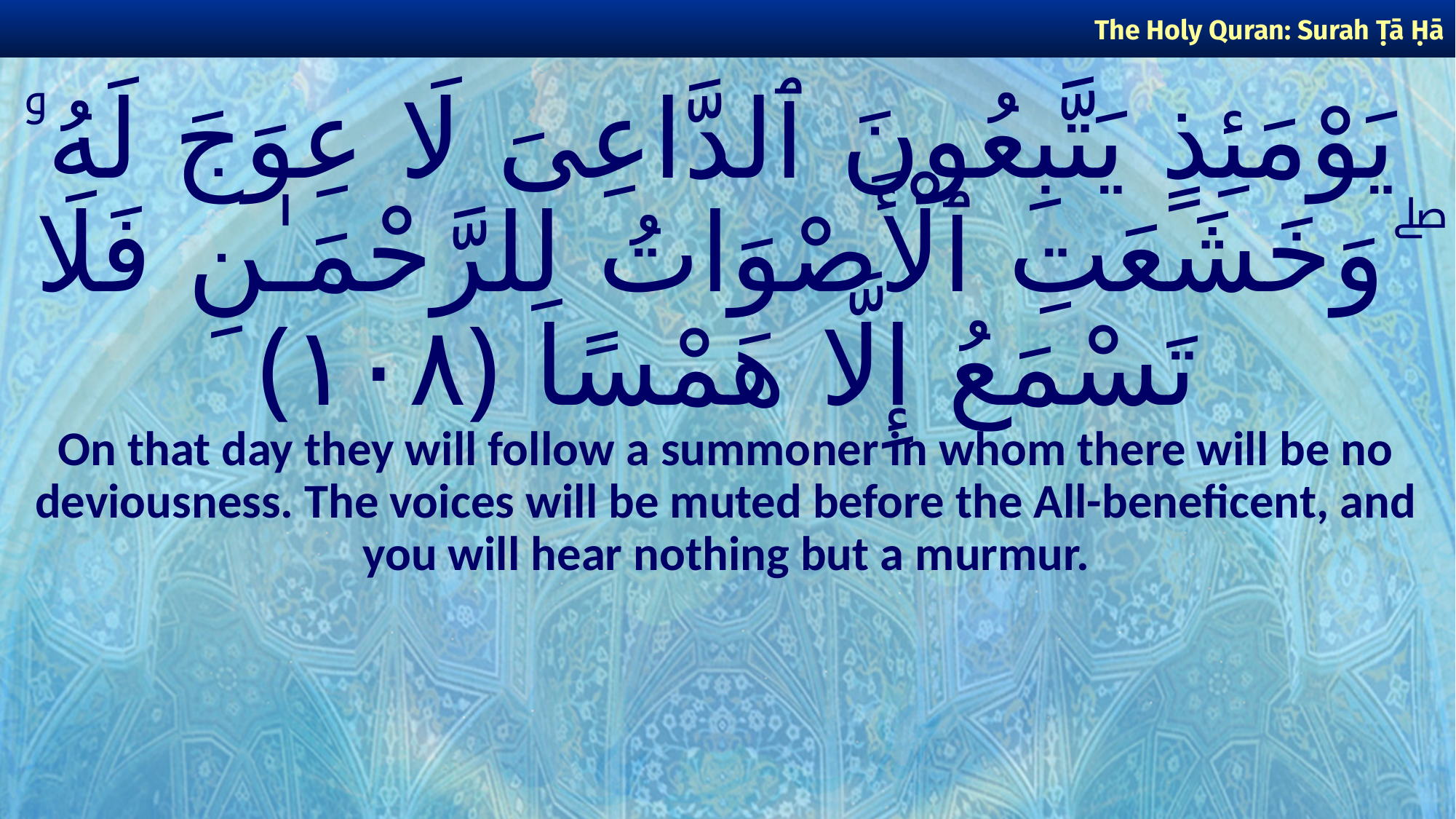

The Holy Quran: Surah Ṭā Ḥā
# يَوْمَئِذٍ يَتَّبِعُونَ ٱلدَّاعِىَ لَا عِوَجَ لَهُۥ ۖ وَخَشَعَتِ ٱلْأَصْوَاتُ لِلرَّحْمَـٰنِ فَلَا تَسْمَعُ إِلَّا هَمْسًا ﴿١٠٨﴾
On that day they will follow a summoner in whom there will be no deviousness. The voices will be muted before the All-beneficent, and you will hear nothing but a murmur.